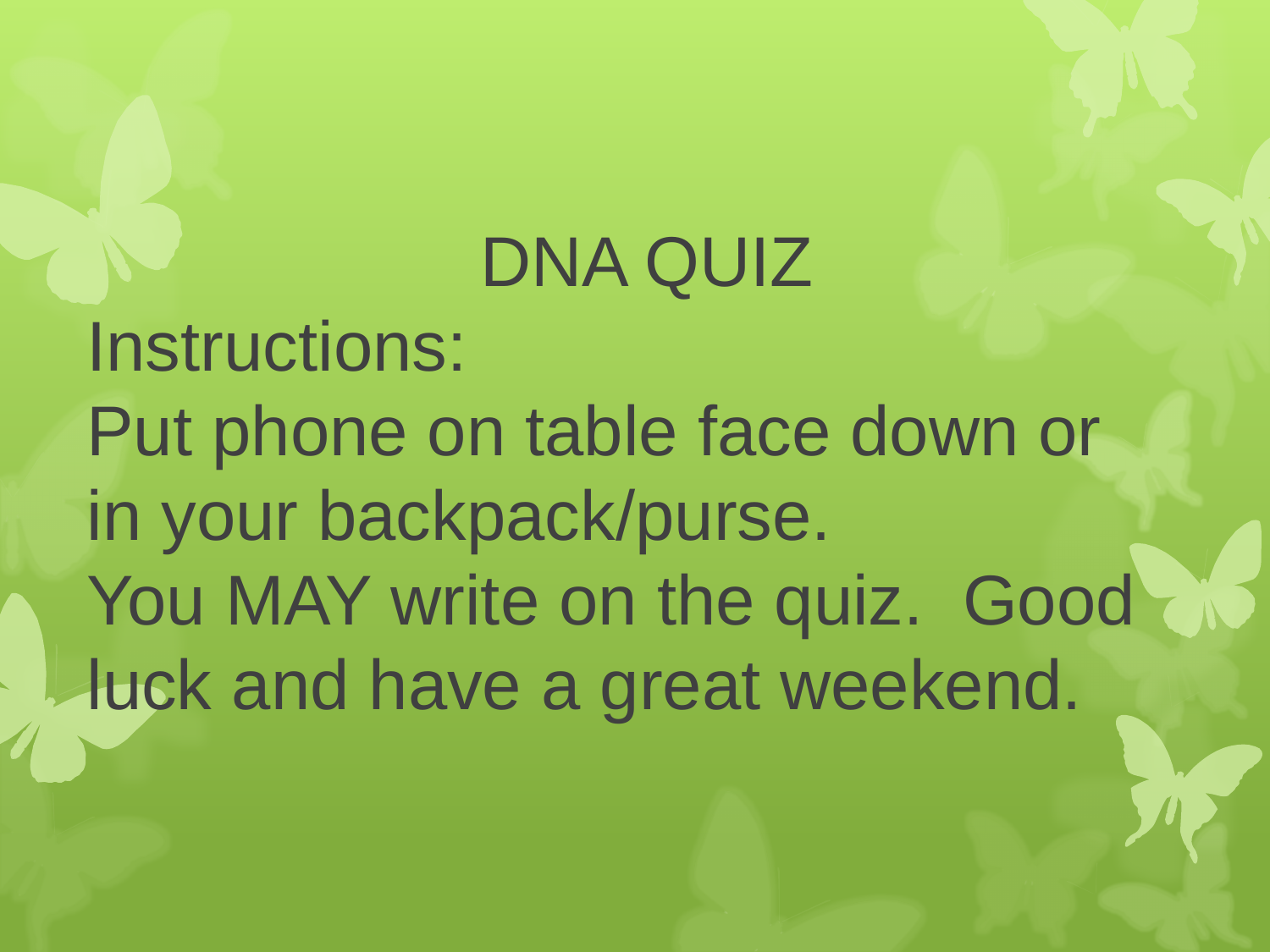

# DNA QUIZ Instructions: Put phone on table face down or in your backpack/purse. You MAY write on the quiz.  Good luck and have a great weekend.